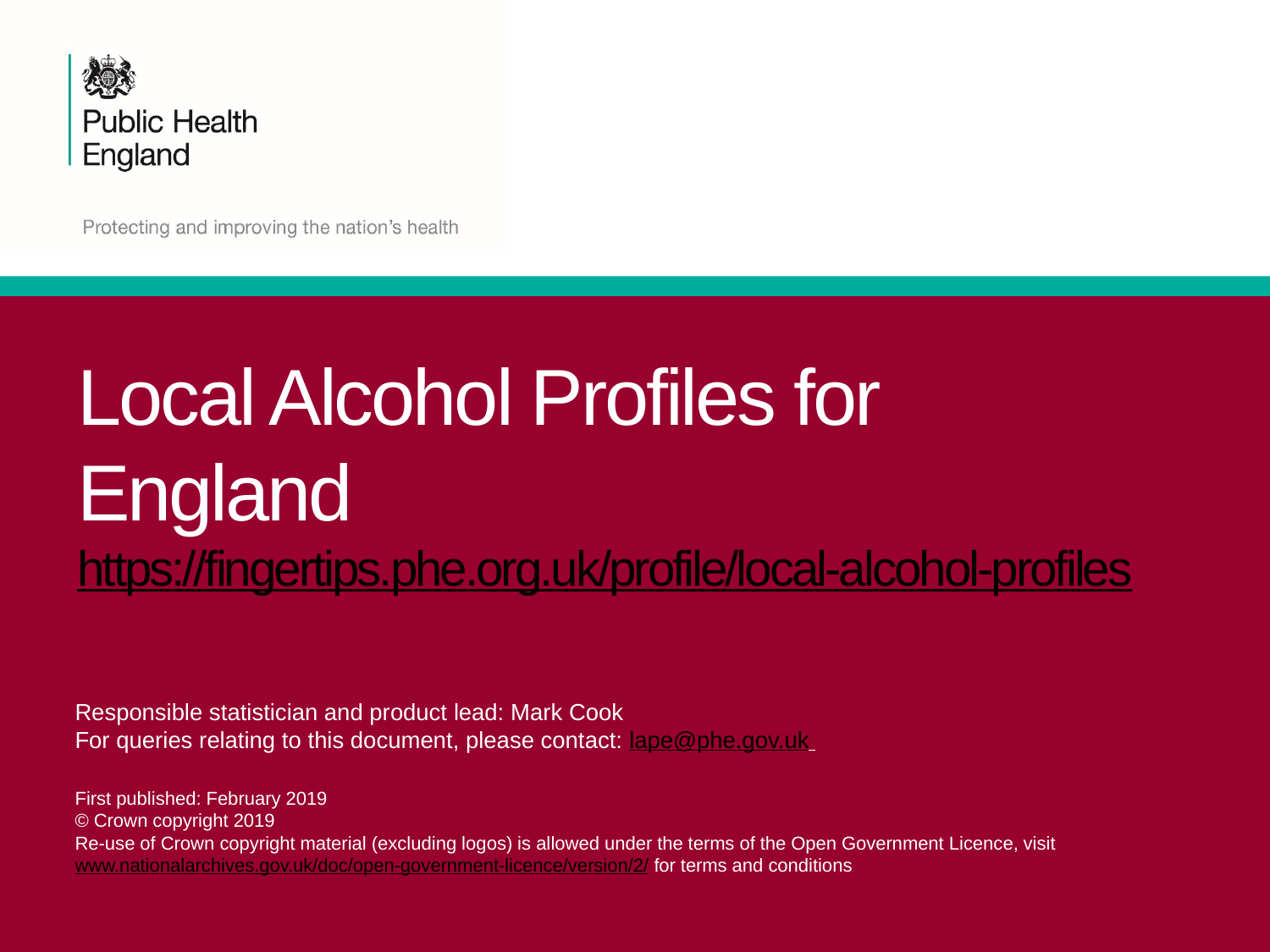

# Local Alcohol Profiles for England https://fingertips.phe.org.uk/profile/local-alcohol-profiles
Responsible statistician and product lead: Mark Cook
For queries relating to this document, please contact: lape@phe.gov.uk
First published: February 2019
© Crown copyright 2019
Re-use of Crown copyright material (excluding logos) is allowed under the terms of the Open Government Licence, visit www.nationalarchives.gov.uk/doc/open-government-licence/version/2/ for terms and conditions